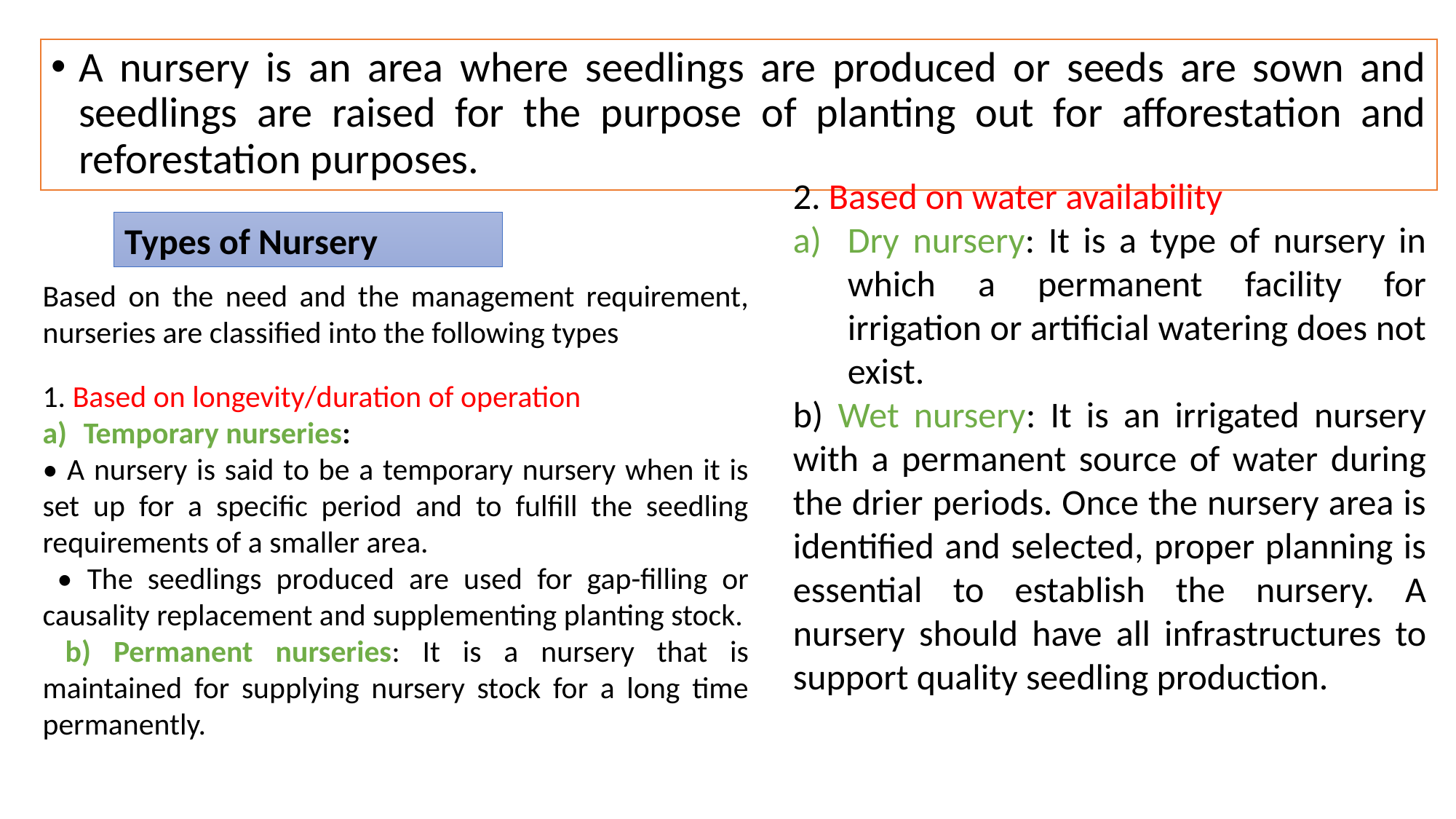

A nursery is an area where seedlings are produced or seeds are sown and seedlings are raised for the purpose of planting out for afforestation and reforestation purposes.

2. Based on water availability
Dry nursery: It is a type of nursery in which a permanent facility for irrigation or artificial watering does not exist.
b) Wet nursery: It is an irrigated nursery with a permanent source of water during the drier periods. Once the nursery area is identified and selected, proper planning is essential to establish the nursery. A nursery should have all infrastructures to support quality seedling production.
Types of Nursery
Based on the need and the management requirement, nurseries are classified into the following types
1. Based on longevity/duration of operation
Temporary nurseries:
• A nursery is said to be a temporary nursery when it is set up for a specific period and to fulfill the seedling requirements of a smaller area.
 • The seedlings produced are used for gap-filling or causality replacement and supplementing planting stock.
 b) Permanent nurseries: It is a nursery that is maintained for supplying nursery stock for a long time permanently.